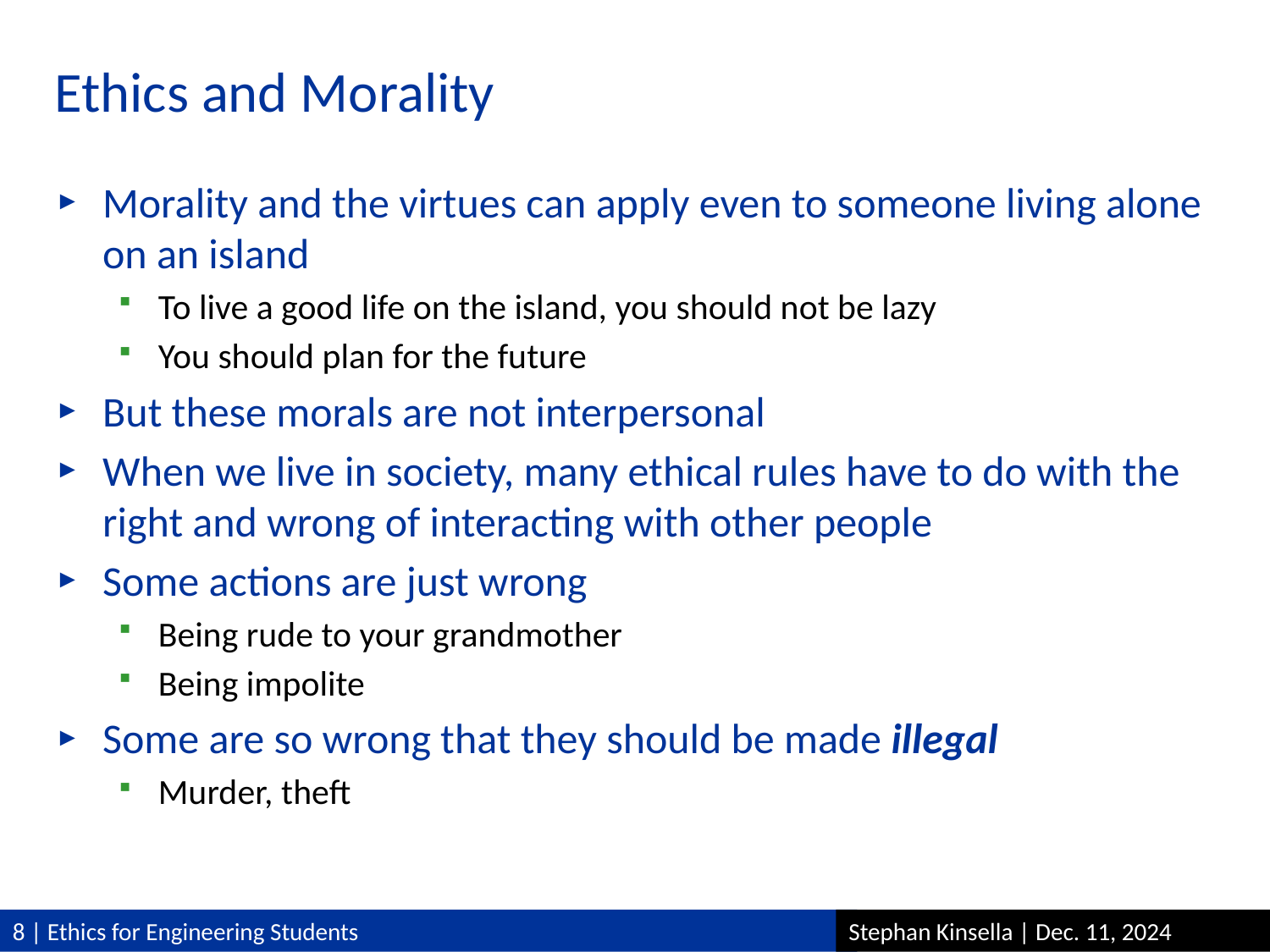

# Ethics and Morality
Morality and the virtues can apply even to someone living alone on an island
To live a good life on the island, you should not be lazy
You should plan for the future
But these morals are not interpersonal
When we live in society, many ethical rules have to do with the right and wrong of interacting with other people
Some actions are just wrong
Being rude to your grandmother
Being impolite
Some are so wrong that they should be made illegal
Murder, theft